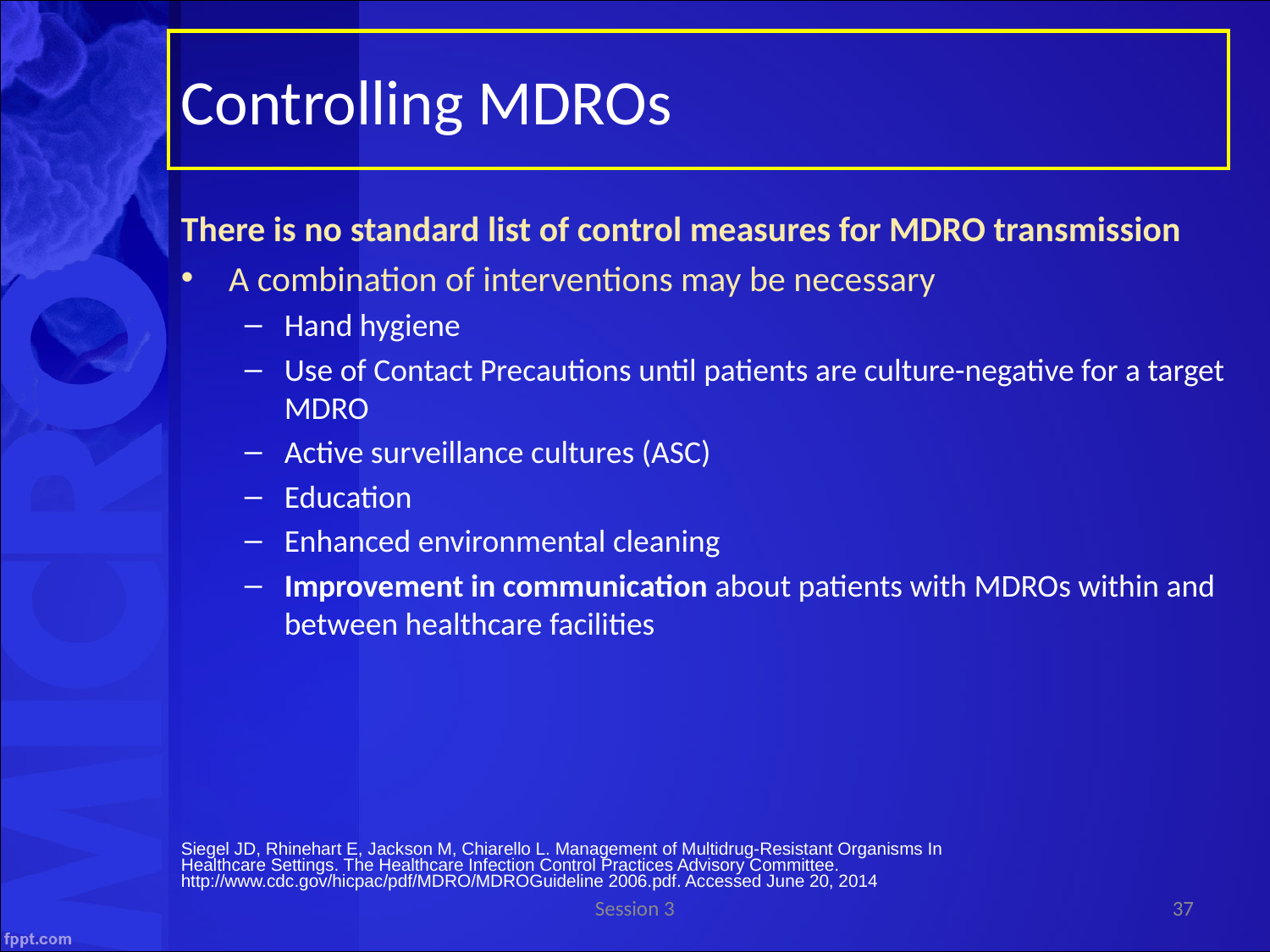

Controlling MDROs
There is no standard list of control measures for MDRO transmission
A combination of interventions may be necessary
Hand hygiene
Use of Contact Precautions until patients are culture-negative for a target MDRO
Active surveillance cultures (ASC)
Education
Enhanced environmental cleaning
Improvement in communication about patients with MDROs within and between healthcare facilities

Siegel JD, Rhinehart E, Jackson M, Chiarello L. Management of Multidrug-Resistant Organisms In Healthcare Settings. The Healthcare Infection Control Practices Advisory Committee. http://www.cdc.gov/hicpac/pdf/MDRO/MDROGuideline 2006.pdf. Accessed June 20, 2014
Session 3
37